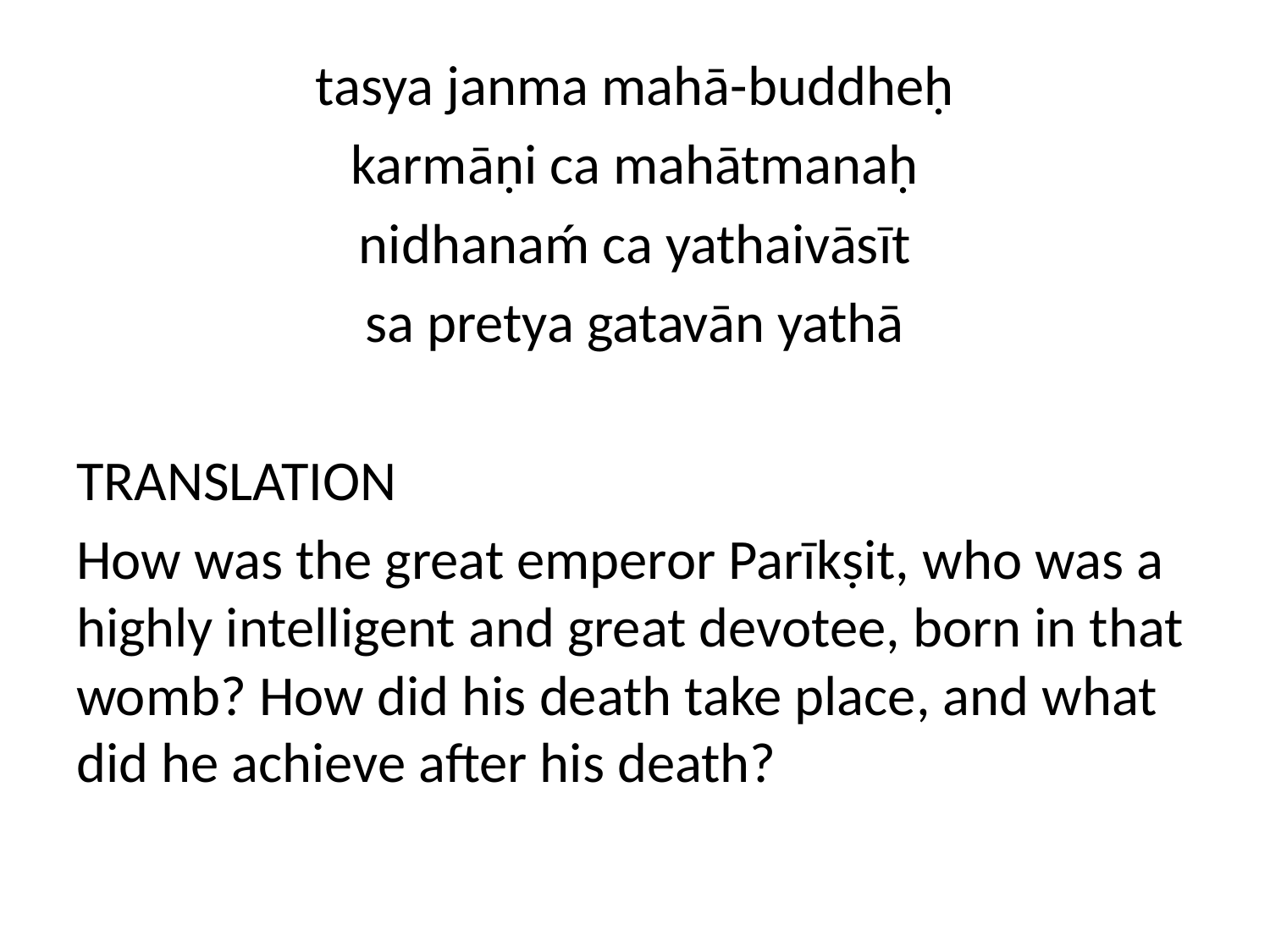

tasya janma mahā-buddheḥ
karmāṇi ca mahātmanaḥ
nidhanaḿ ca yathaivāsīt
sa pretya gatavān yathā

TRANSLATION
How was the great emperor Parīkṣit, who was a highly intelligent and great devotee, born in that womb? How did his death take place, and what did he achieve after his death?